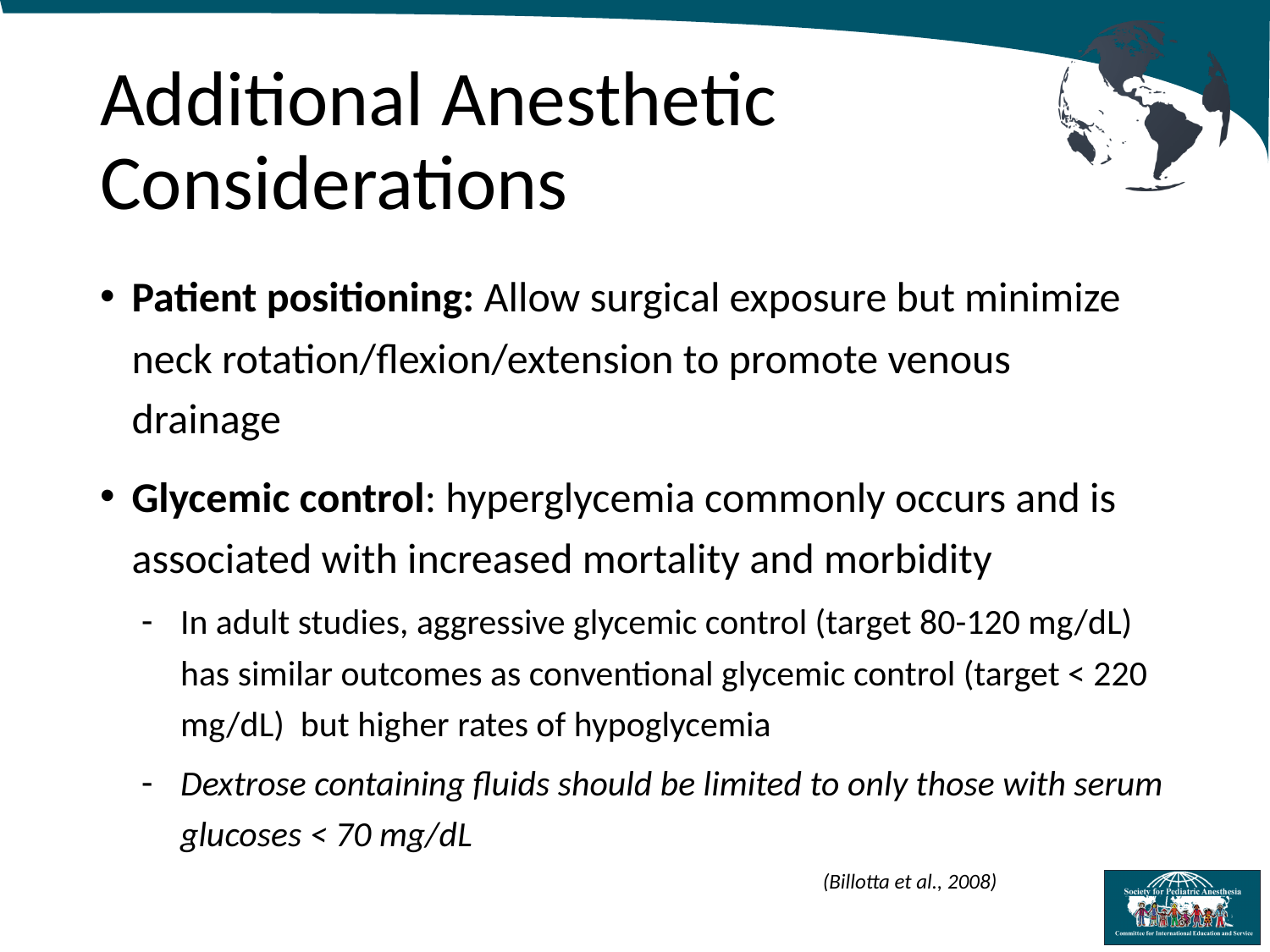

# Additional Anesthetic Considerations
Patient positioning: Allow surgical exposure but minimize neck rotation/flexion/extension to promote venous drainage
Glycemic control: hyperglycemia commonly occurs and is associated with increased mortality and morbidity
In adult studies, aggressive glycemic control (target 80-120 mg/dL) has similar outcomes as conventional glycemic control (target < 220 mg/dL)  but higher rates of hypoglycemia
Dextrose containing fluids should be limited to only those with serum glucoses < 70 mg/dL
                                                                                                                                            (Billotta et al., 2008)